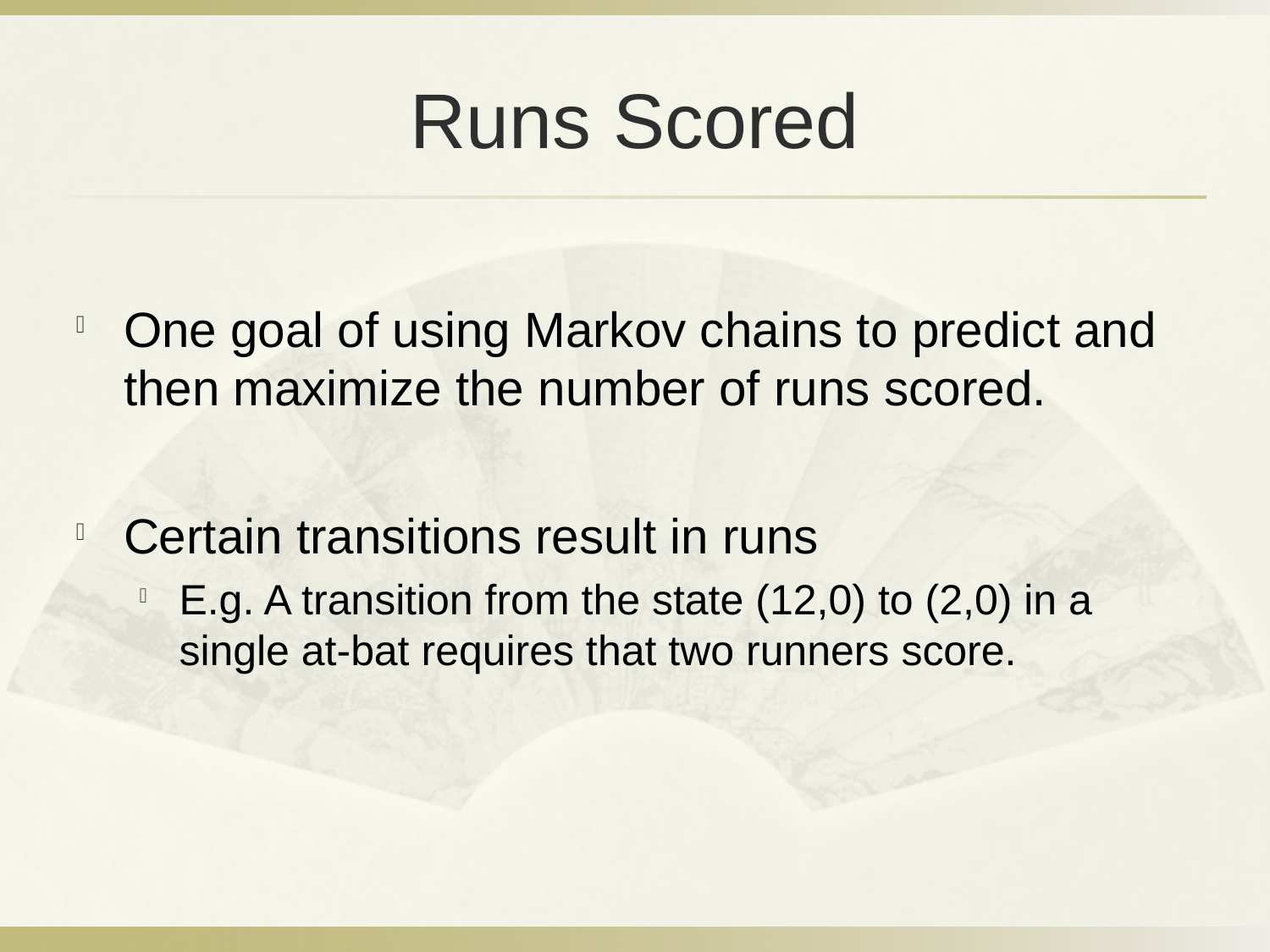

# Runs Scored

One goal of using Markov chains to predict and then maximize the number of runs scored.

Certain transitions result in runs
E.g. A transition from the state (12,0) to (2,0) in a single at-bat requires that two runners score.